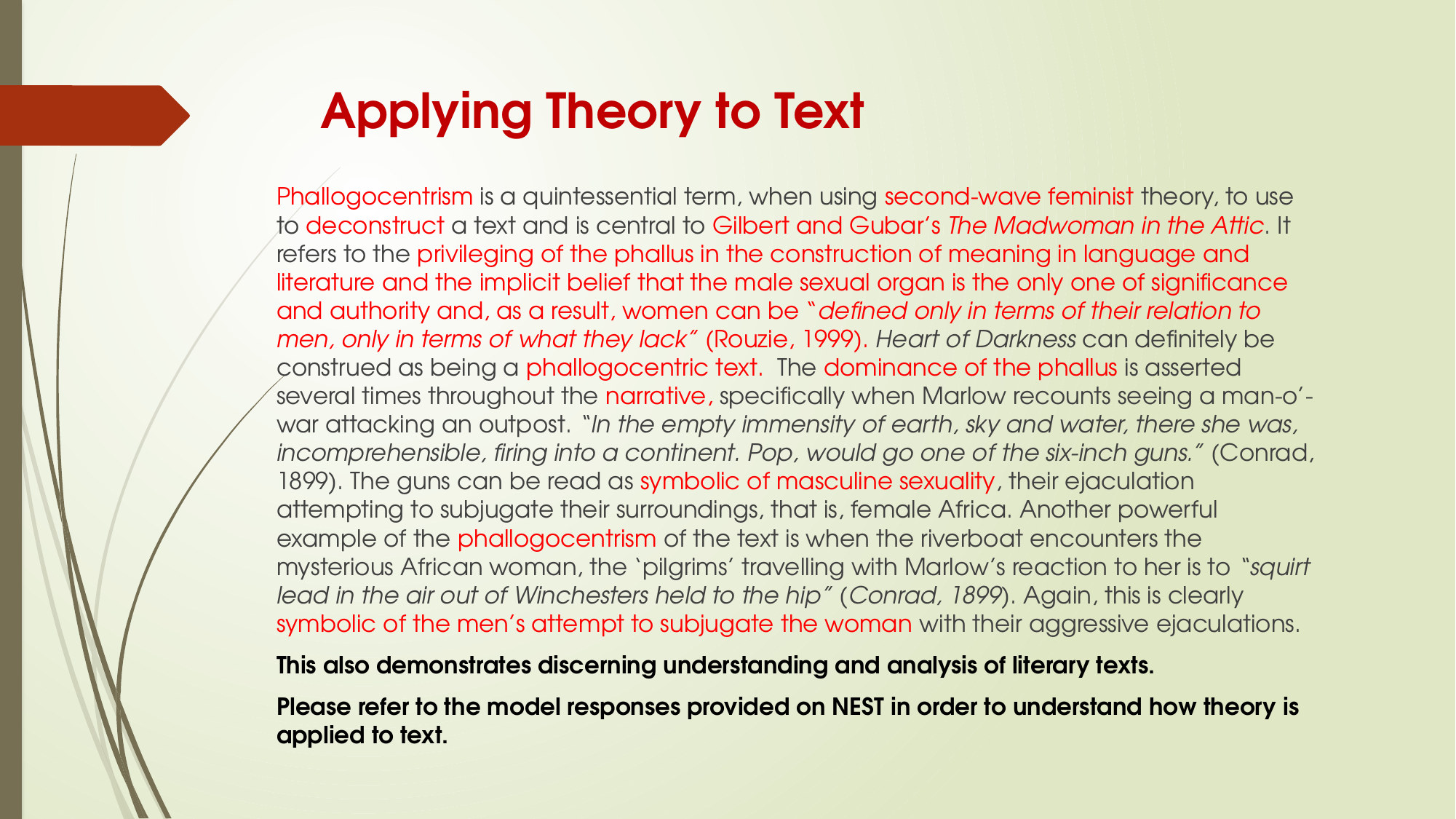

# Applying Theory to Text
Phallogocentrism is a quintessential term, when using second-wave feminist theory, to use to deconstruct a text and is central to Gilbert and Gubar’s The Madwoman in the Attic. It refers to the privileging of the phallus in the construction of meaning in language and literature and the implicit belief that the male sexual organ is the only one of significance and authority and, as a result, women can be “defined only in terms of their relation to men, only in terms of what they lack” (Rouzie, 1999). Heart of Darkness can definitely be construed as being a phallogocentric text.  The dominance of the phallus is asserted several times throughout the narrative, specifically when Marlow recounts seeing a man-o’-war attacking an outpost. “In the empty immensity of earth, sky and water, there she was, incomprehensible, firing into a continent. Pop, would go one of the six-inch guns.” (Conrad, 1899). The guns can be read as symbolic of masculine sexuality, their ejaculation attempting to subjugate their surroundings, that is, female Africa. Another powerful example of the phallogocentrism of the text is when the riverboat encounters the mysterious African woman, the ‘pilgrims’ travelling with Marlow’s reaction to her is to “squirt lead in the air out of Winchesters held to the hip” (Conrad, 1899). Again, this is clearly symbolic of the men’s attempt to subjugate the woman with their aggressive ejaculations.
This also demonstrates discerning understanding and analysis of literary texts.
Please refer to the model responses provided on NEST in order to understand how theory is applied to text.